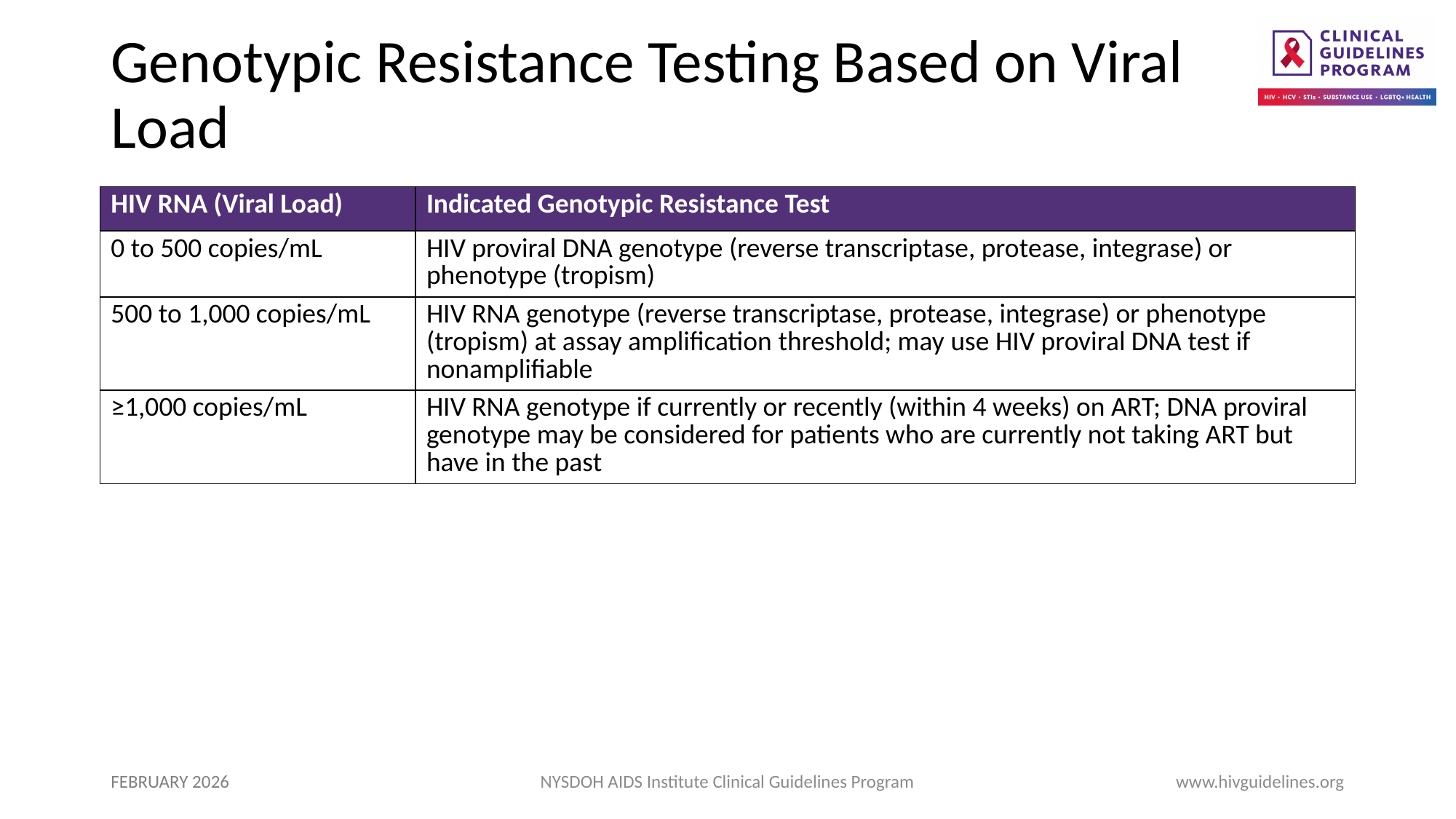

# Genotypic Resistance Testing Based on Viral Load
| HIV RNA (Viral Load) | Indicated Genotypic Resistance Test |
| --- | --- |
| 0 to 500 copies/mL | HIV proviral DNA genotype (reverse transcriptase, protease, integrase) or phenotype (tropism) |
| 500 to 1,000 copies/mL | HIV RNA genotype (reverse transcriptase, protease, integrase) or phenotype (tropism) at assay amplification threshold; may use HIV proviral DNA test if nonamplifiable |
| ≥1,000 copies/mL | HIV RNA genotype if currently or recently (within 4 weeks) on ART; DNA proviral genotype may be considered for patients who are currently not taking ART but have in the past |
FEBRUARY 2026
NYSDOH AIDS Institute Clinical Guidelines Program
www.hivguidelines.org